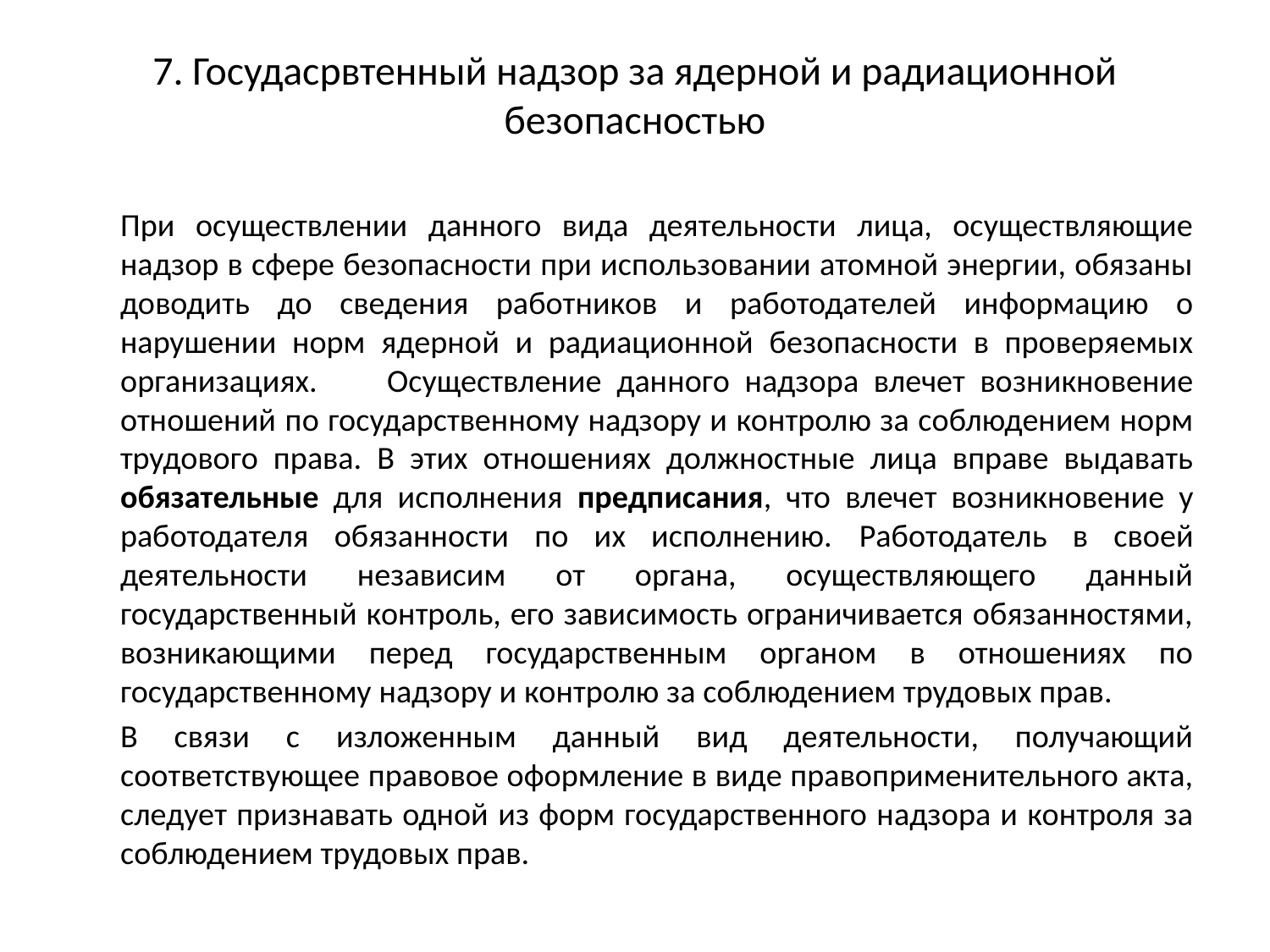

# 7. Госудасрвтенный надзор за ядерной и радиационной безопасностью
		При осуществлении данного вида деятельности лица, осуществляющие надзор в сфере безопасности при использовании атомной энергии, обязаны доводить до сведения работников и работодателей информацию о нарушении норм ядерной и радиационной безопасности в проверяемых организациях. 	Осуществление данного надзора влечет возникновение отношений по государственному надзору и контролю за соблюдением норм трудового права. В этих отношениях должностные лица вправе выдавать обязательные для исполнения предписания, что влечет возникновение у работодателя обязанности по их исполнению. 	Работодатель в своей деятельности независим от органа, осуществляющего данный государственный контроль, его зависимость ограничивается обязанностями, возникающими перед государственным органом в отношениях по государственному надзору и контролю за соблюдением трудовых прав.
		В связи с изложенным данный вид деятельности, получающий соответствующее правовое оформление в виде правоприменительного акта, следует признавать одной из форм государственного надзора и контроля за соблюдением трудовых прав.